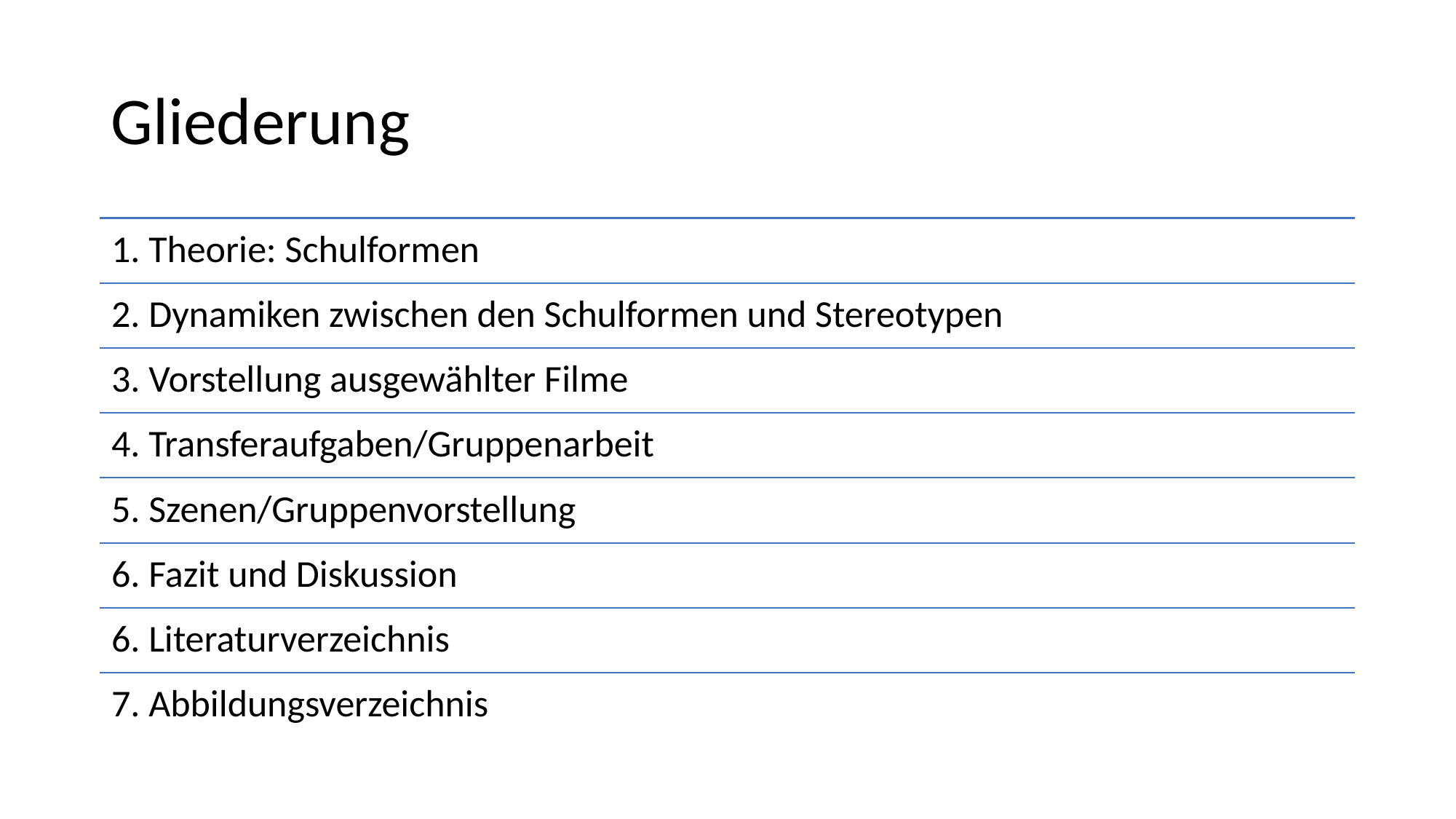

# Gliederung

1. Theorie: Schulformen

2. Dynamiken zwischen den Schulformen und Stereotypen

3. Vorstellung ausgewählter Filme

4. Transferaufgaben/Gruppenarbeit

5. Szenen/Gruppenvorstellung

6. Fazit und Diskussion

6. Literaturverzeichnis

7. Abbildungsverzeichnis